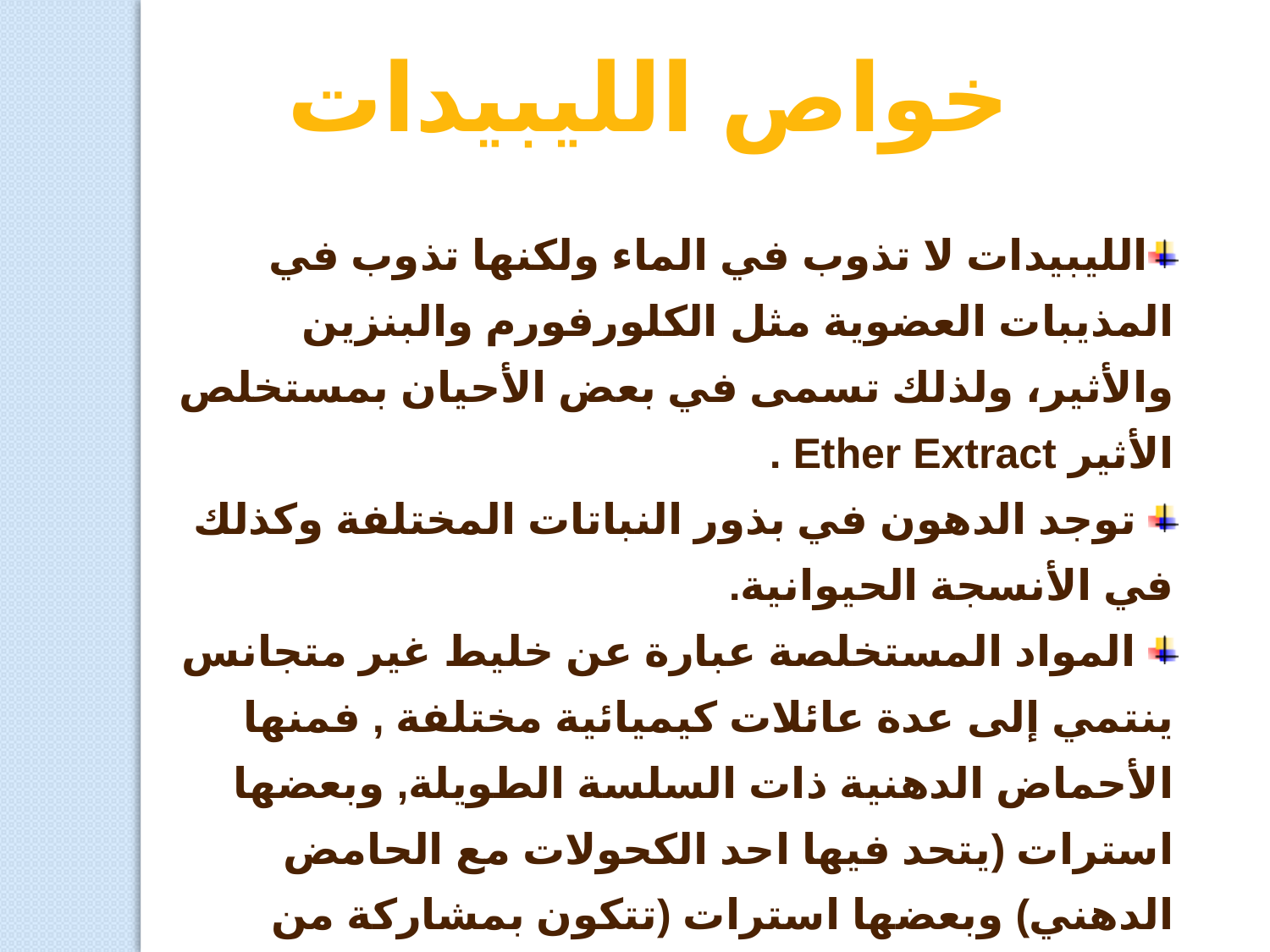

خواص الليبيدات

الليبيدات لا تذوب في الماء ولكنها تذوب في المذيبات العضوية مثل الكلورفورم والبنزين والأثير، ولذلك تسمى في بعض الأحيان بمستخلص الأثير Ether Extract .
 توجد الدهون في بذور النباتات المختلفة وكذلك في الأنسجة الحيوانية.
 المواد المستخلصة عبارة عن خليط غير متجانس ينتمي إلى عدة عائلات كيميائية مختلفة , فمنها الأحماض الدهنية ذات السلسة الطويلة, وبعضها استرات (يتحد فيها احد الكحولات مع الحامض الدهني) وبعضها استرات (تتكون بمشاركة من حامض الفوسفور واحماض كربوكسيلية)